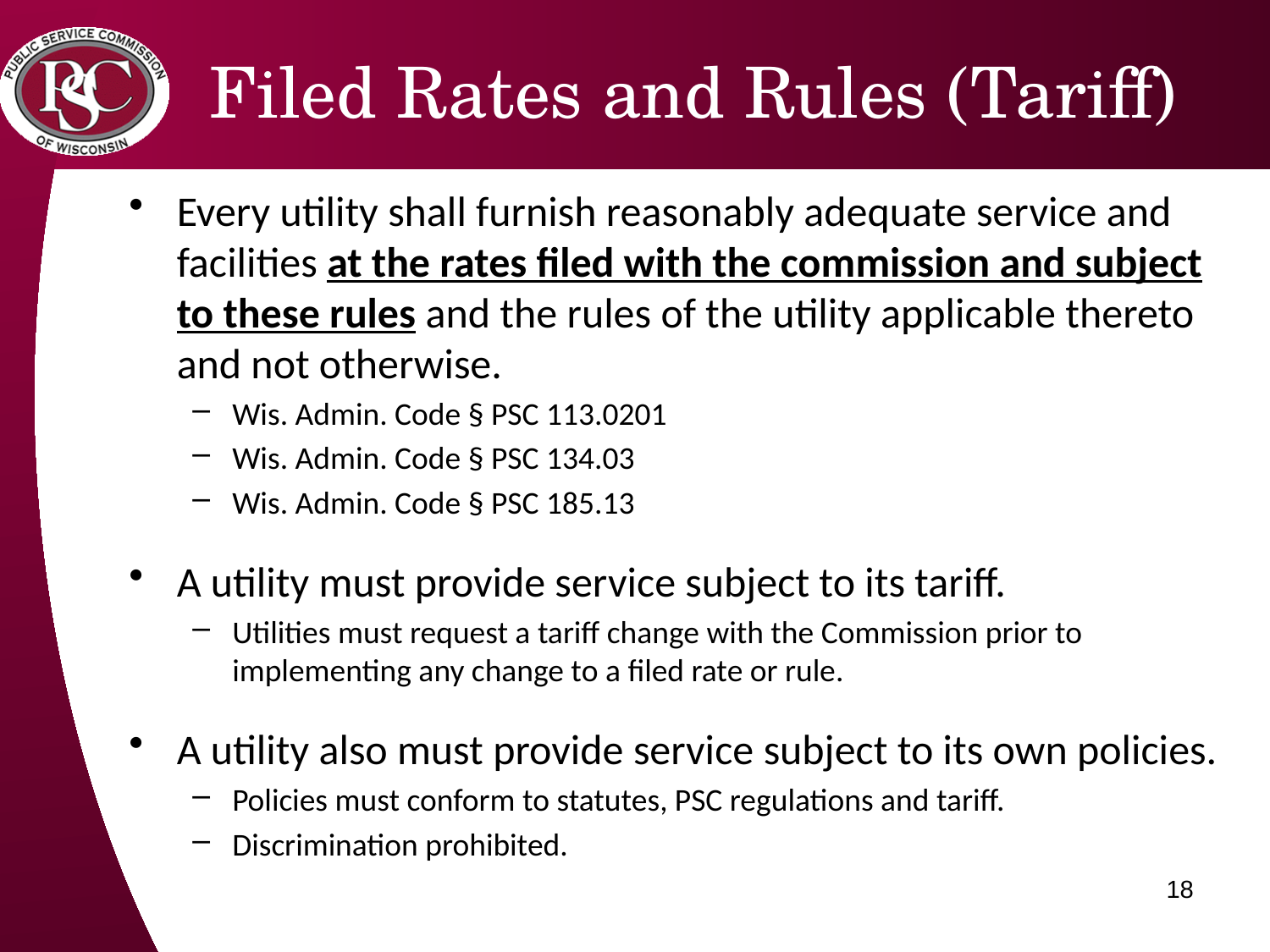

# Filed Rates and Rules (Tariff)

Every utility shall furnish reasonably adequate service and facilities at the rates filed with the commission and subject to these rules and the rules of the utility applicable thereto and not otherwise.
Wis. Admin. Code § PSC 113.0201
Wis. Admin. Code § PSC 134.03
Wis. Admin. Code § PSC 185.13

A utility must provide service subject to its tariff.
Utilities must request a tariff change with the Commission prior to implementing any change to a filed rate or rule.

A utility also must provide service subject to its own policies.
Policies must conform to statutes, PSC regulations and tariff.
Discrimination prohibited.

18